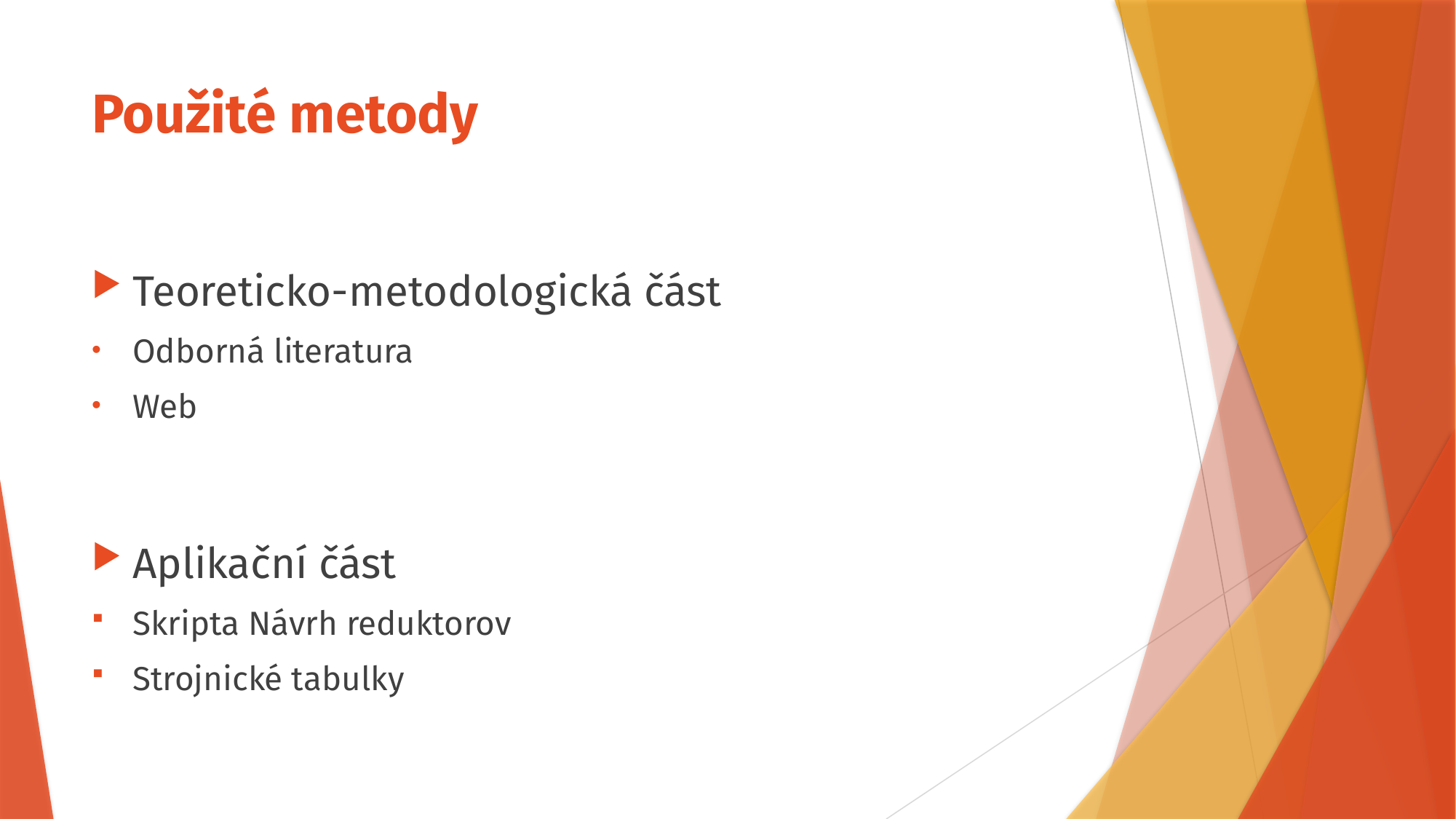

# Použité metody
Teoreticko-metodologická část
Odborná literatura
Web

Aplikační část
Skripta Návrh reduktorov
Strojnické tabulky